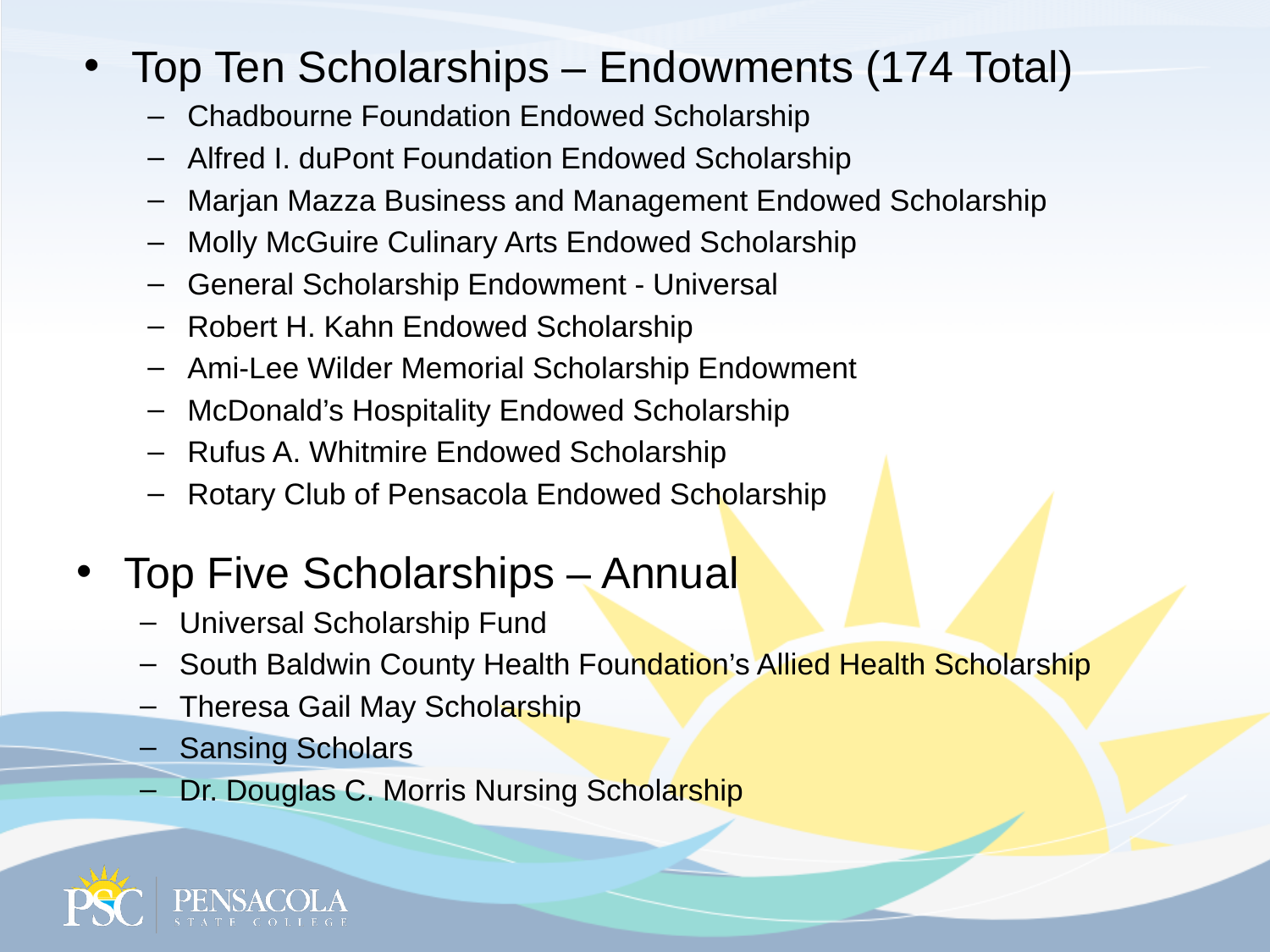

Top Ten Scholarships – Endowments (174 Total)
Chadbourne Foundation Endowed Scholarship
Alfred I. duPont Foundation Endowed Scholarship
Marjan Mazza Business and Management Endowed Scholarship
Molly McGuire Culinary Arts Endowed Scholarship
General Scholarship Endowment - Universal
Robert H. Kahn Endowed Scholarship
Ami-Lee Wilder Memorial Scholarship Endowment
McDonald’s Hospitality Endowed Scholarship
Rufus A. Whitmire Endowed Scholarship
Rotary Club of Pensacola Endowed Scholarship

Top Five Scholarships – Annual
Universal Scholarship Fund
South Baldwin County Health Foundation’s Allied Health Scholarship
Theresa Gail May Scholarship
Sansing Scholars
Dr. Douglas C. Morris Nursing Scholarship